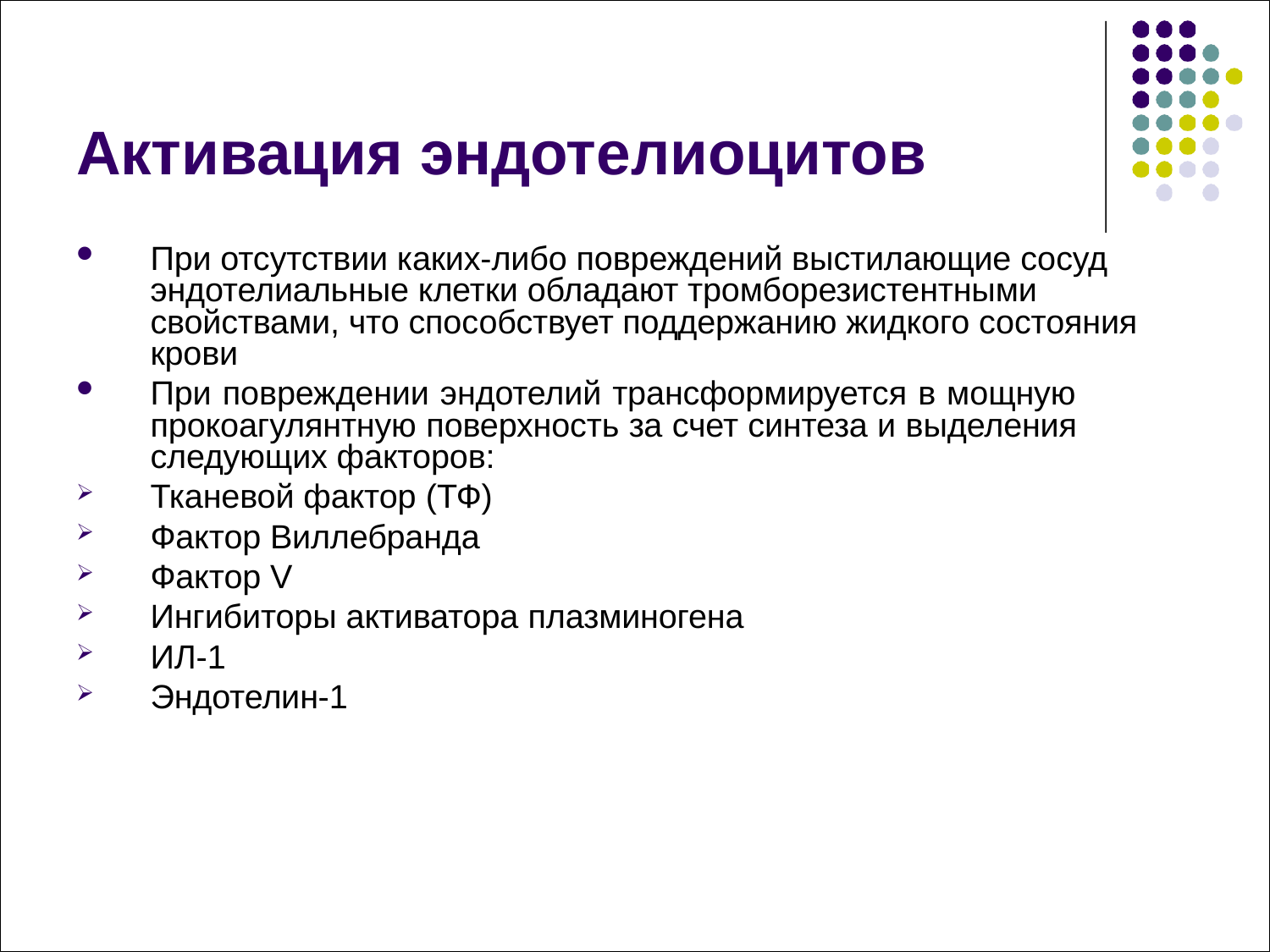

# Активация эндотелиоцитов
При отсутствии каких-либо повреждений выстилающие сосуд  эндотелиальные клетки обладают тромборезистентными  свойствами, что способствует поддержанию жидкого состояния  крови
При повреждении эндотелий трансформируется в мощную  прокоагулянтную поверхность за счет синтеза и выделения  следующих факторов:
Тканевой фактор (ТФ)
Фактор Виллебранда
Фактор V
Ингибиторы активатора плазминогена
ИЛ-1
Эндотелин-1